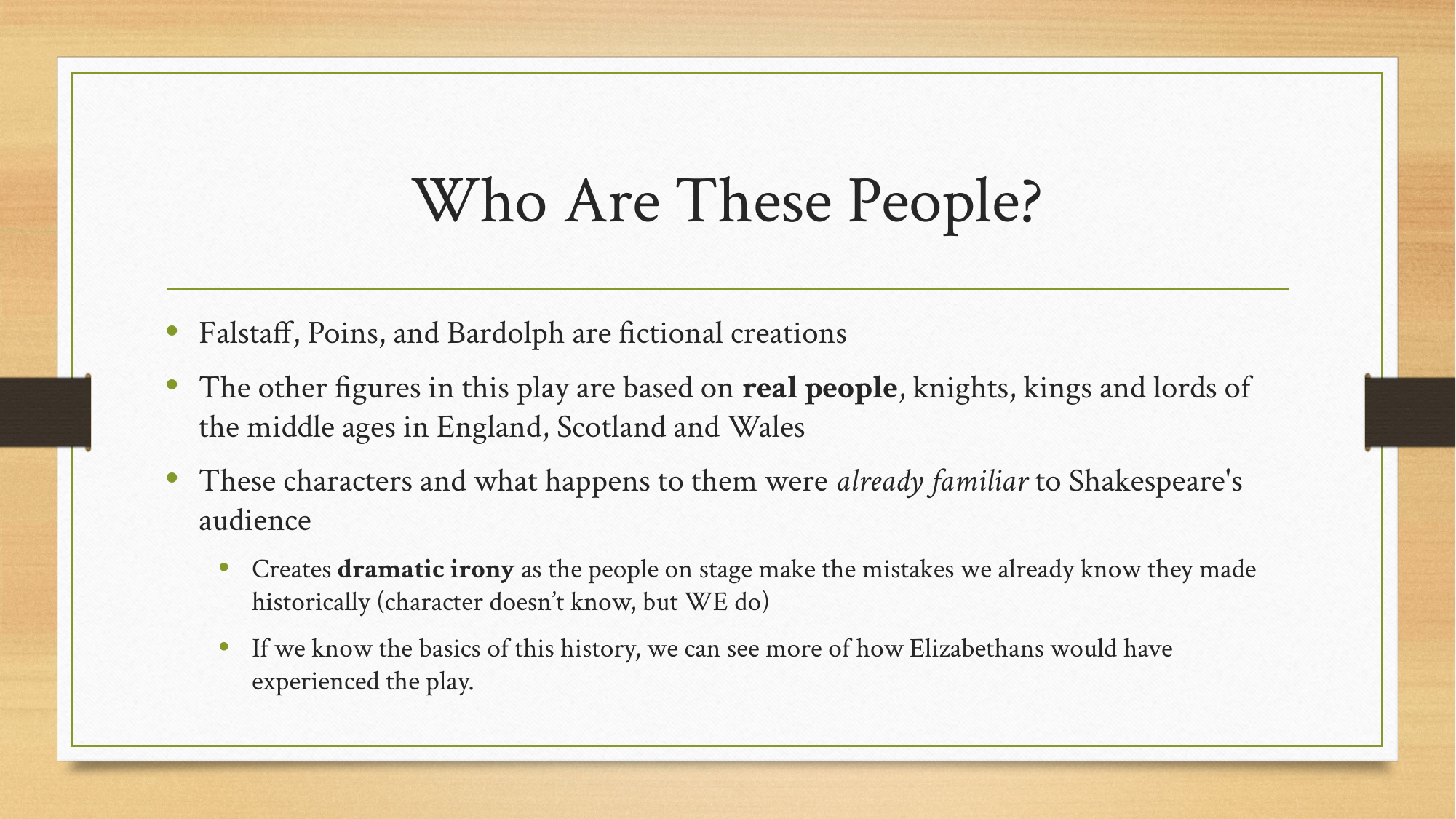

# Who Are These People?
Falstaff, Poins, and Bardolph are fictional creations
The other figures in this play are based on real people, knights, kings and lords of the middle ages in England, Scotland and Wales
These characters and what happens to them were already familiar to Shakespeare's audience
Creates dramatic irony as the people on stage make the mistakes we already know they made historically (character doesn’t know, but WE do)
If we know the basics of this history, we can see more of how Elizabethans would have experienced the play.